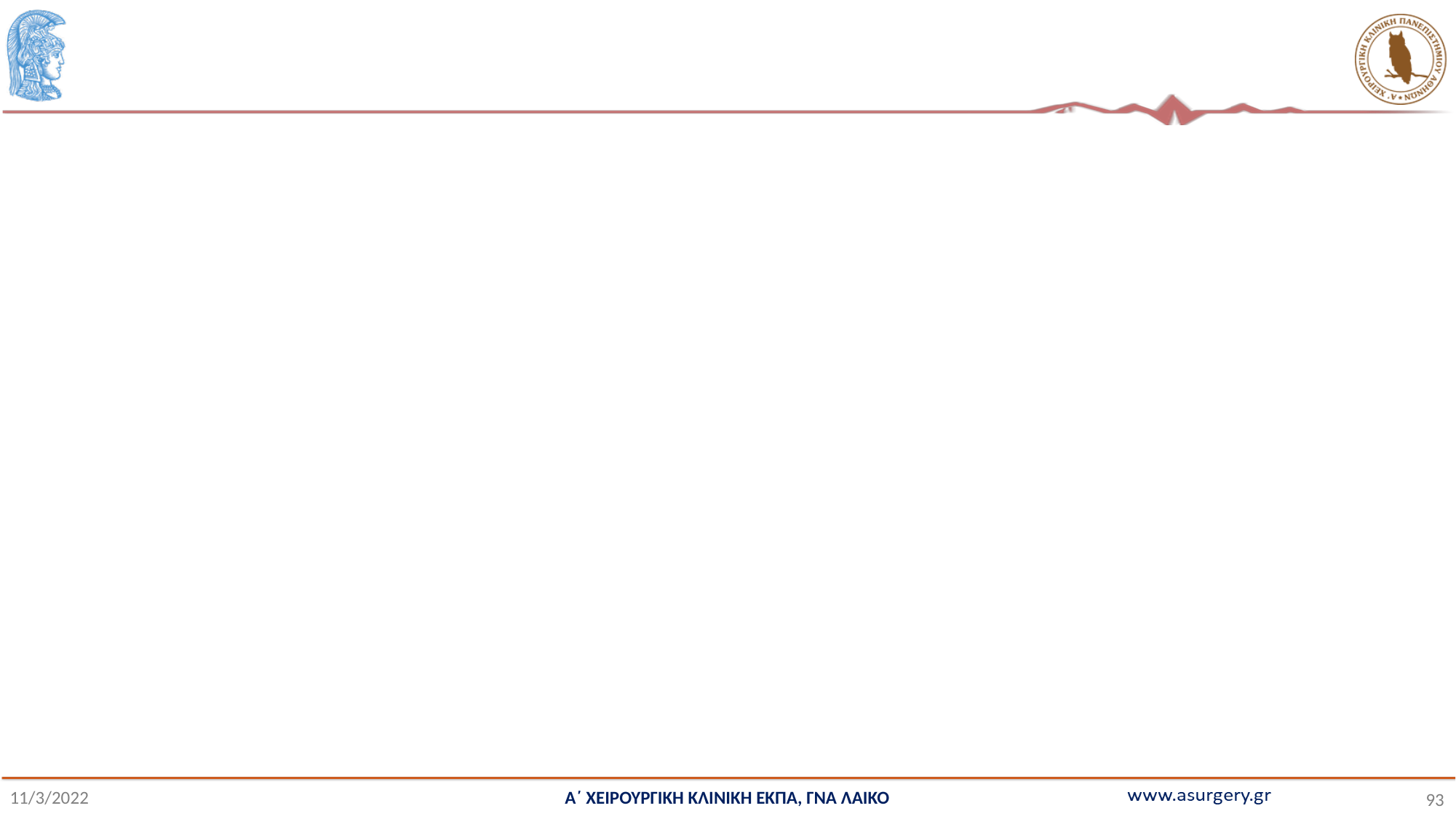

Α΄ ΧΕΙΡΟΥΡΓΙΚΗ ΚΛΙΝΙΚΗ ΕΚΠΑ, ΓΝΑ ΛΑΙΚΟ
11/3/2022
93